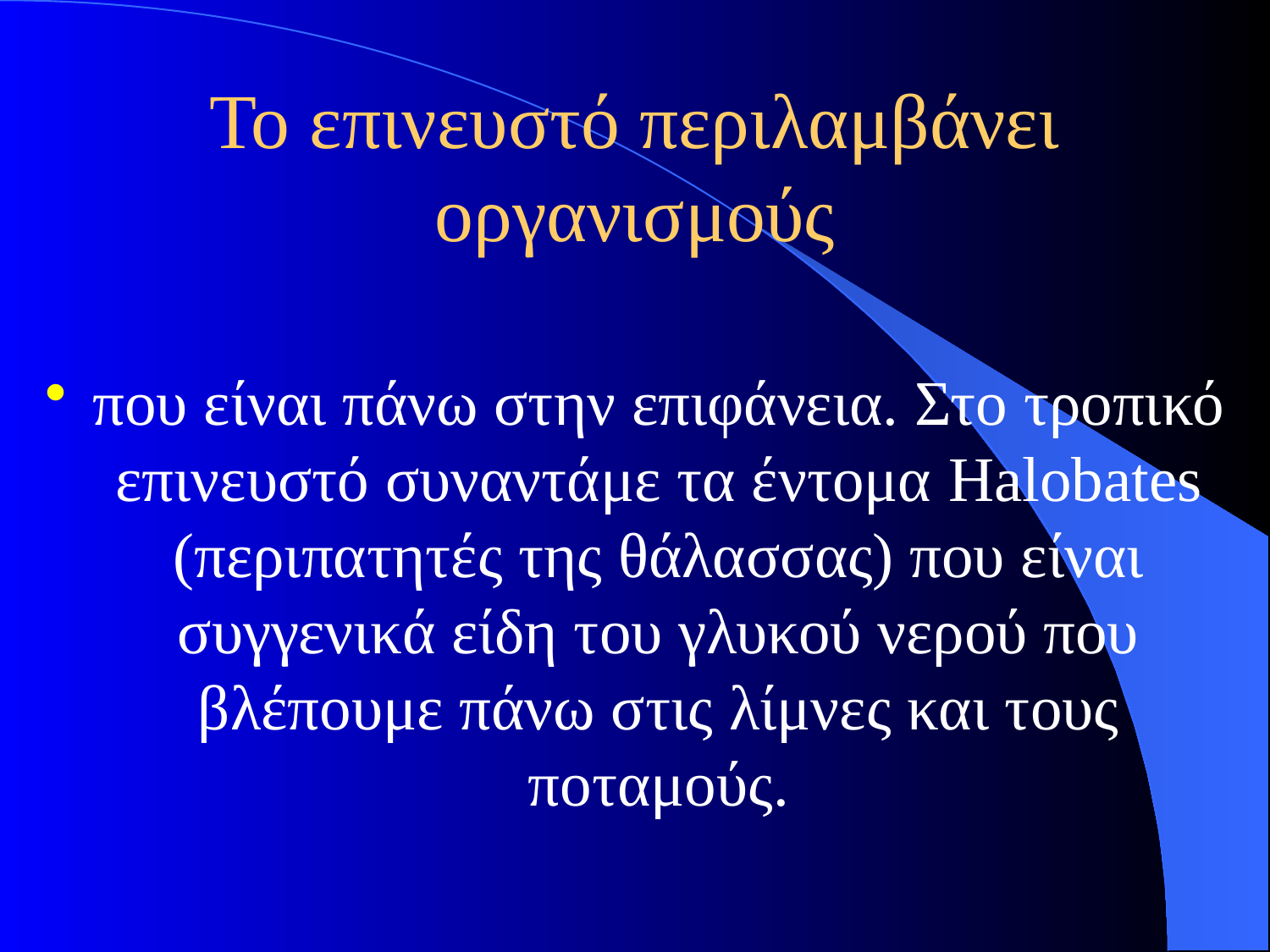

# Το επινευστό περιλαμβάνει οργανισμούς

που είναι πάνω στην επιφάνεια. Στο τροπικό επινευστό συναντάμε τα έντομα Halobates (περιπατητές της θάλασσας) που είναι συγγενικά είδη του γλυκού νερού που βλέπουμε πάνω στις λίμνες και τους ποταμούς.